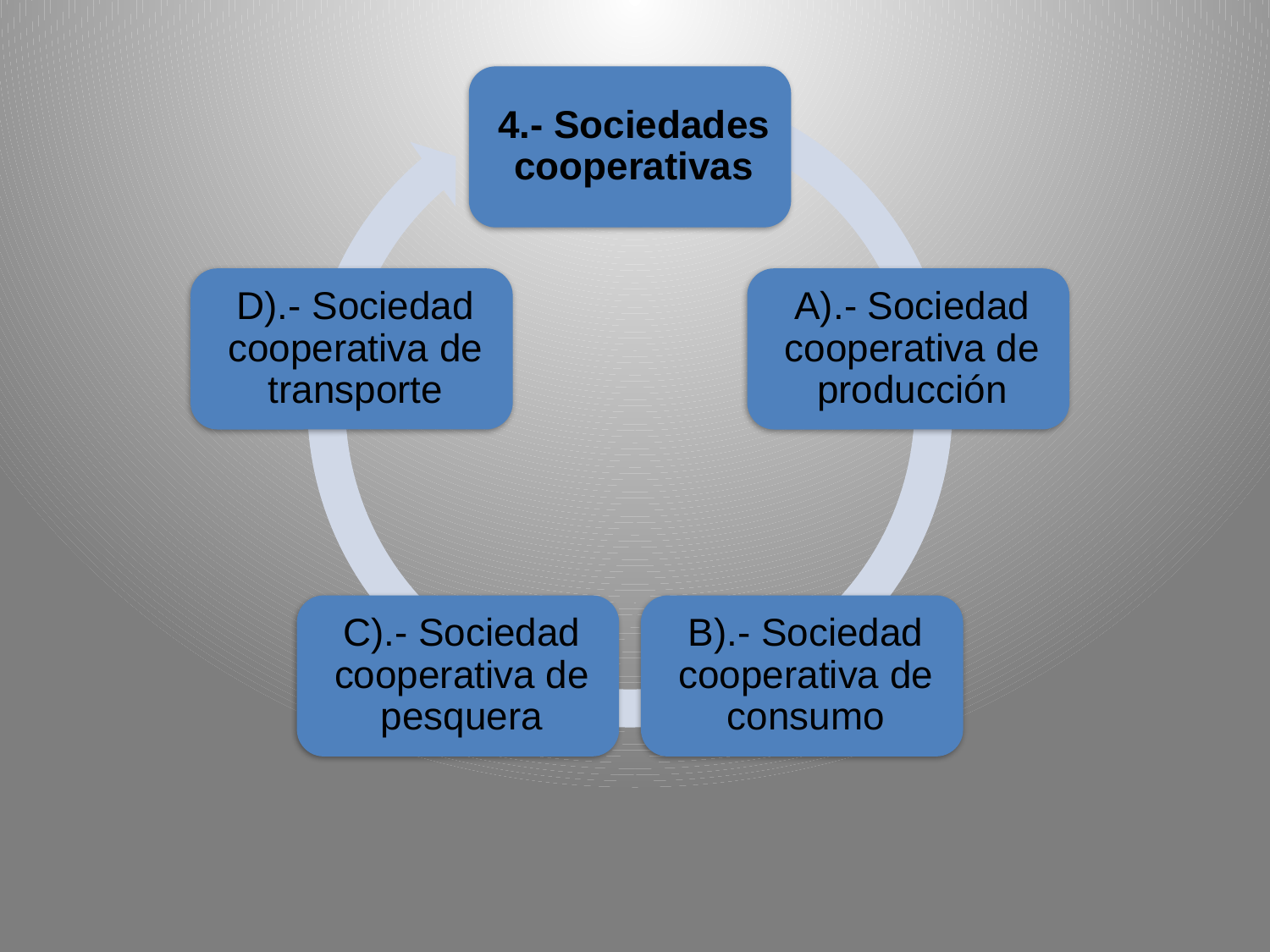

4.- Sociedades cooperativas
A).- Sociedad cooperativa de producción
B).- Sociedad cooperativa de consumo
C).- Sociedad cooperativa de pesquera
D).- Sociedad cooperativa de transporte